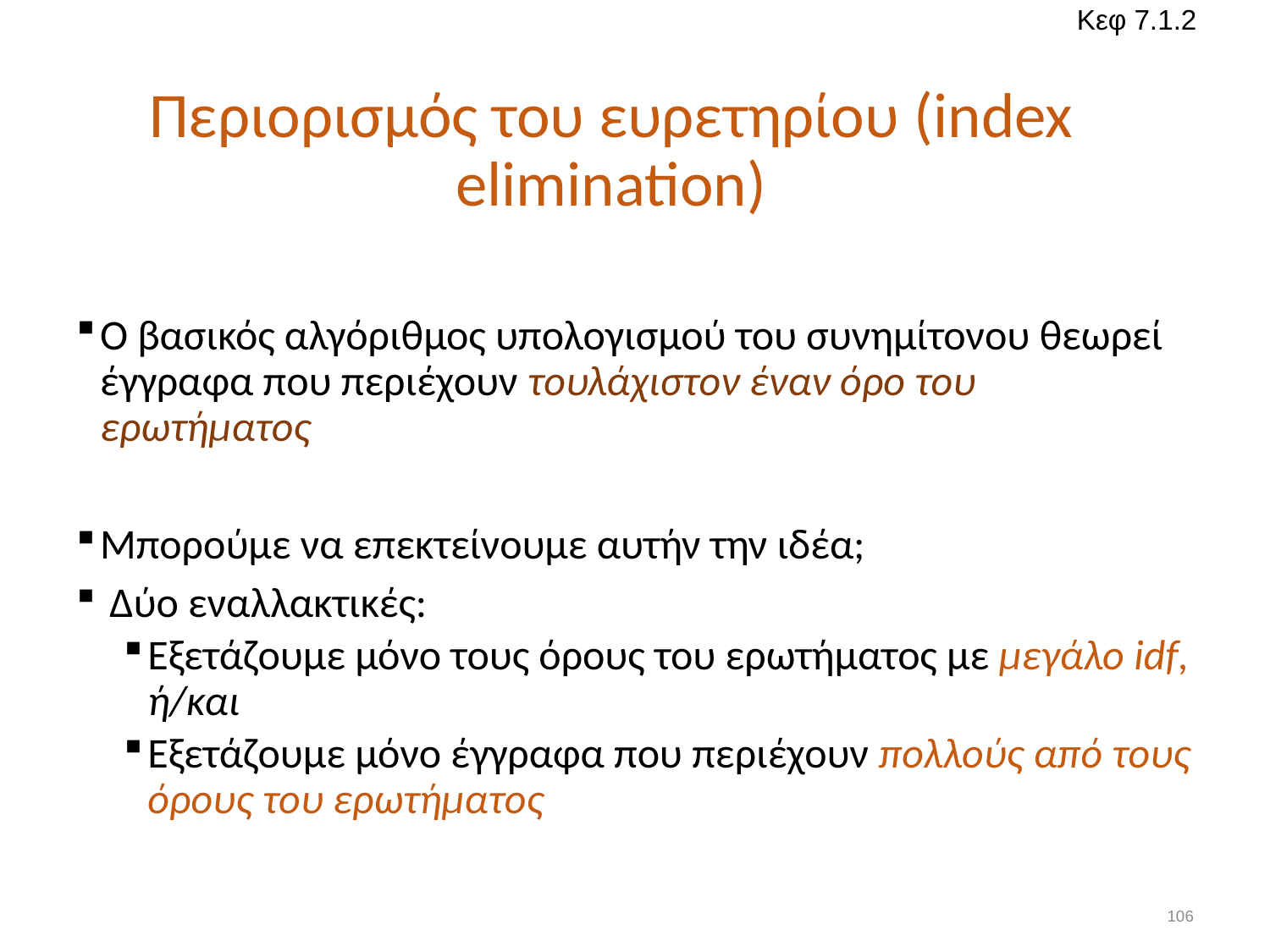

Κεφ 7.1.2
# Περιορισμός του ευρετηρίου (index elimination)
Ο βασικός αλγόριθμος υπολογισμού του συνημίτονου θεωρεί έγγραφα που περιέχουν τουλάχιστον έναν όρο του ερωτήματος

Μπορούμε να επεκτείνουμε αυτήν την ιδέα;
 Δύο εναλλακτικές:
Εξετάζουμε μόνο τους όρους του ερωτήματος με μεγάλο idf, ή/και
Εξετάζουμε μόνο έγγραφα που περιέχουν πολλούς από τους όρους του ερωτήματος
106